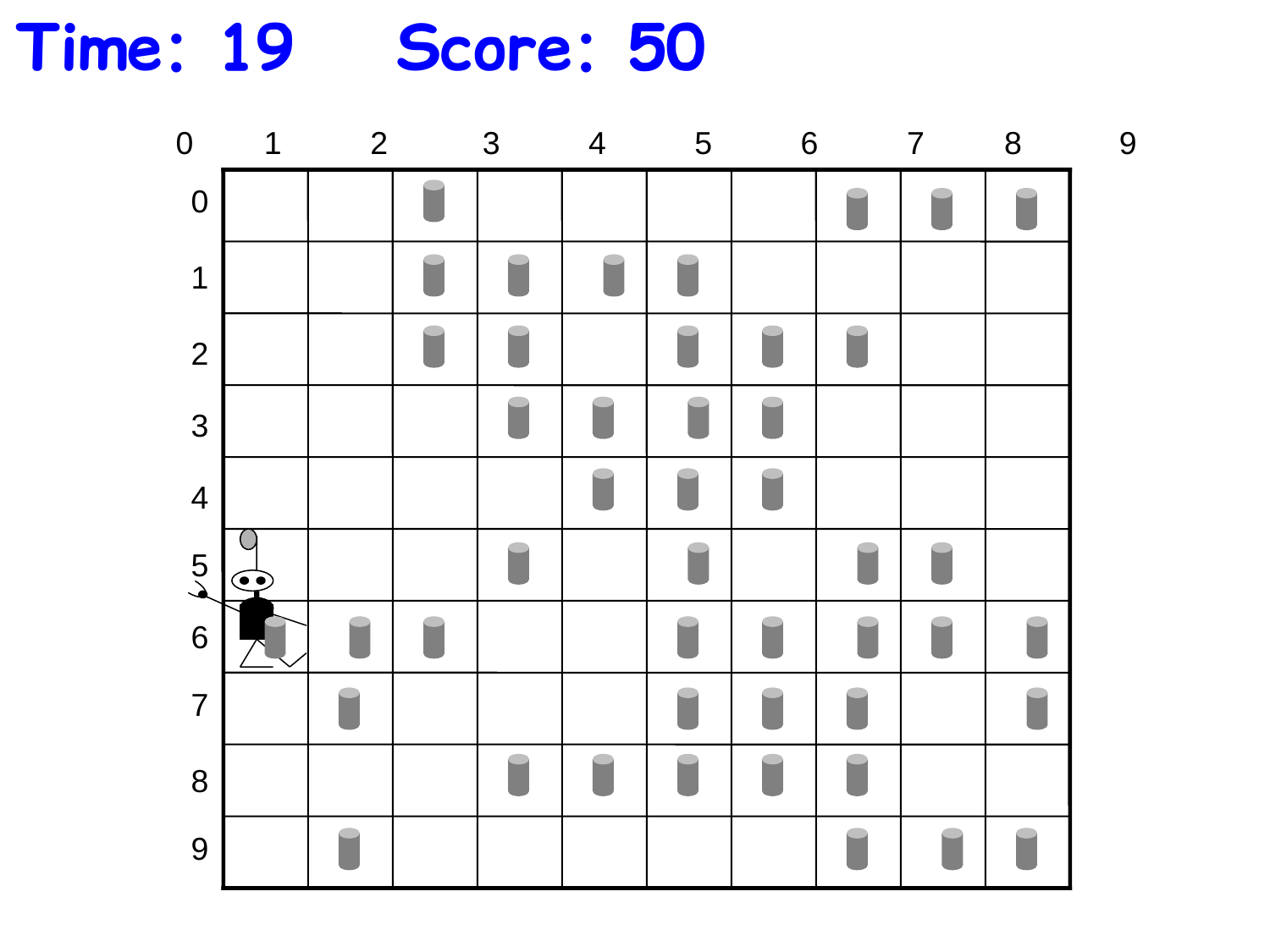

Time: 19	Score: 50

  0        1          2            3          4          5          6          7         8           9

0

1

2

3

4

5

6

7

8

9